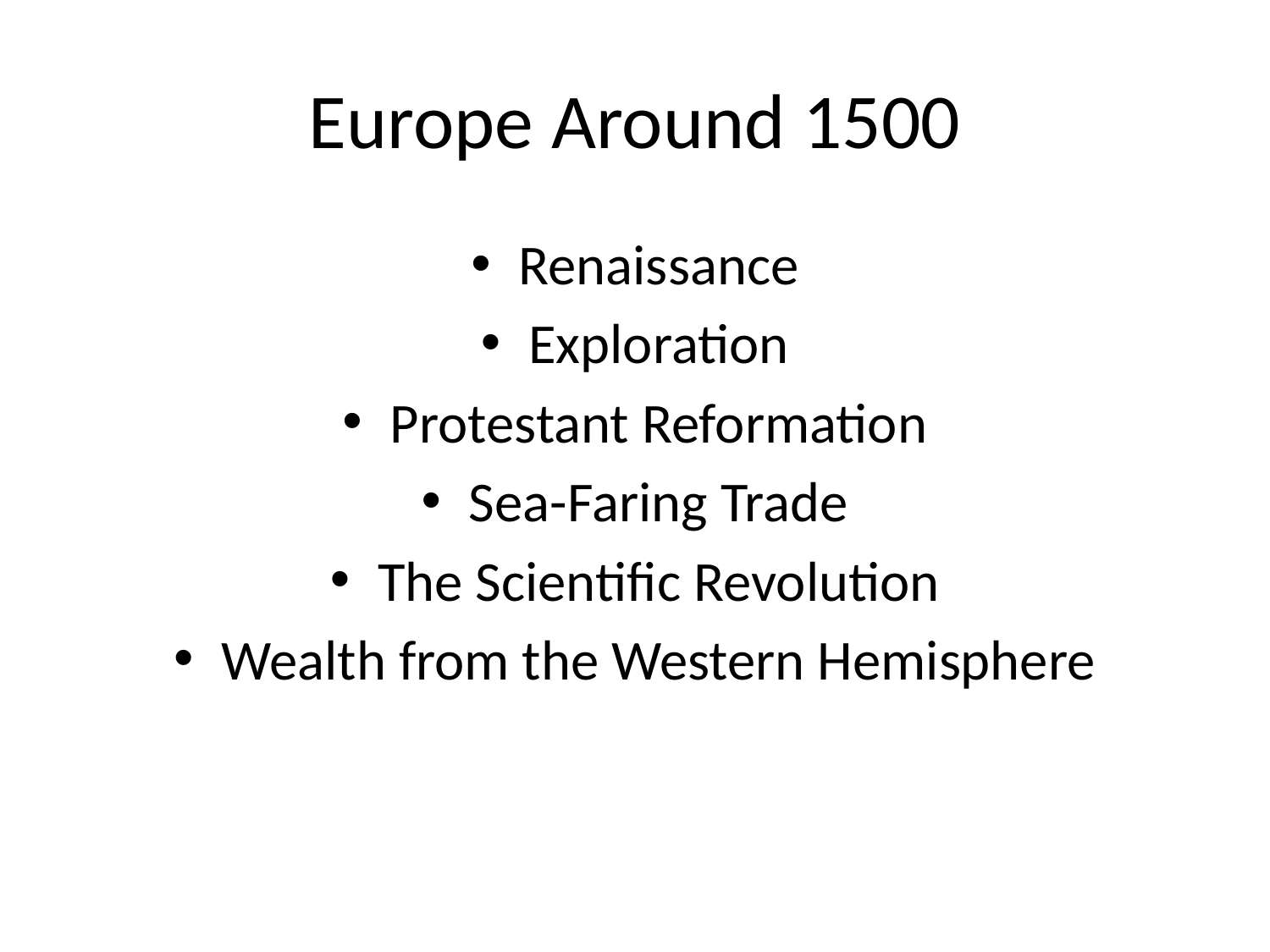

# Europe Around 1500
Renaissance
Exploration
Protestant Reformation
Sea-Faring Trade
The Scientific Revolution
Wealth from the Western Hemisphere